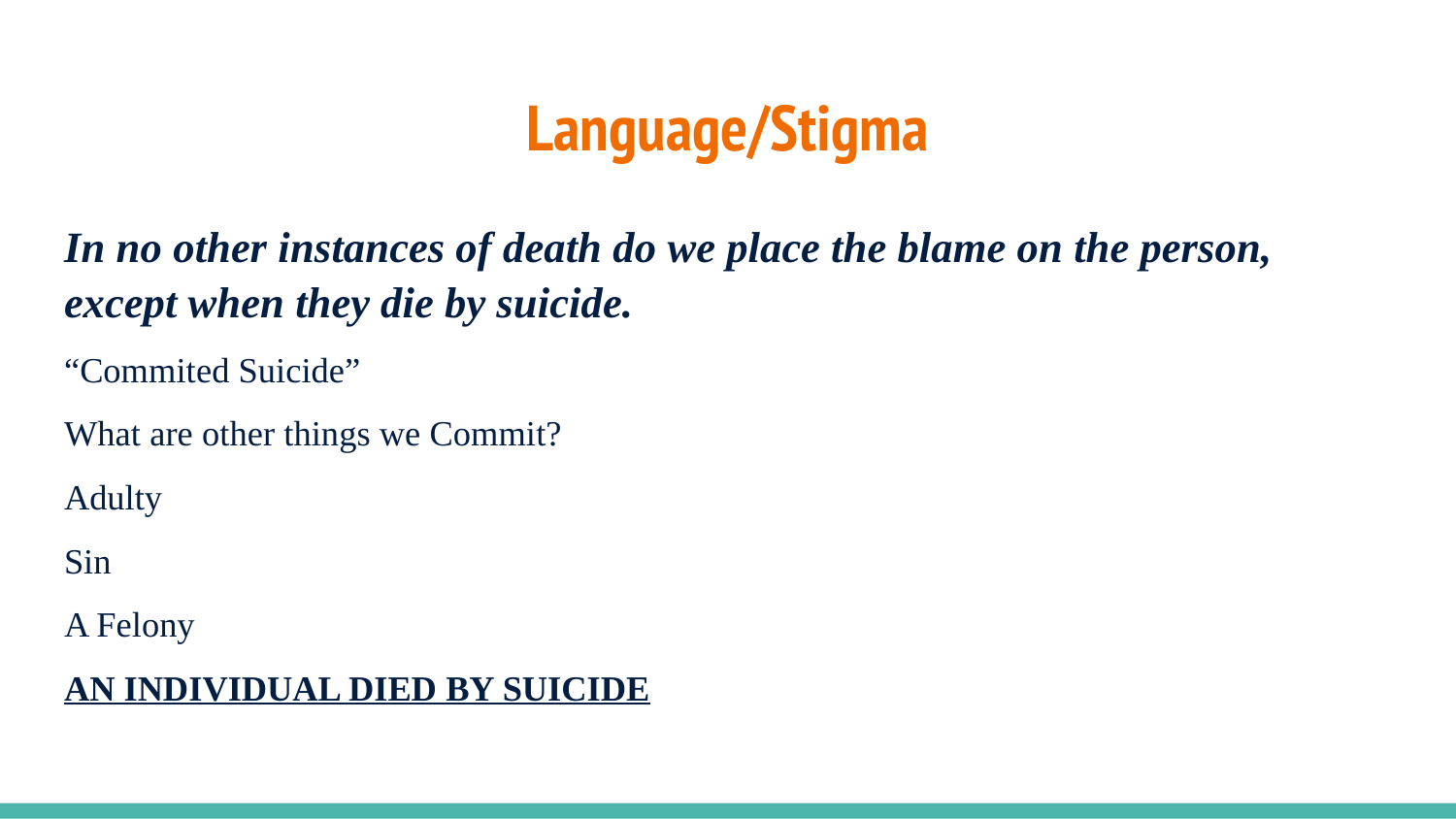

# Language/Stigma
In no other instances of death do we place the blame on the person, except when they die by suicide.
“Commited Suicide”
What are other things we Commit?
Adulty
Sin
A Felony
AN INDIVIDUAL DIED BY SUICIDE